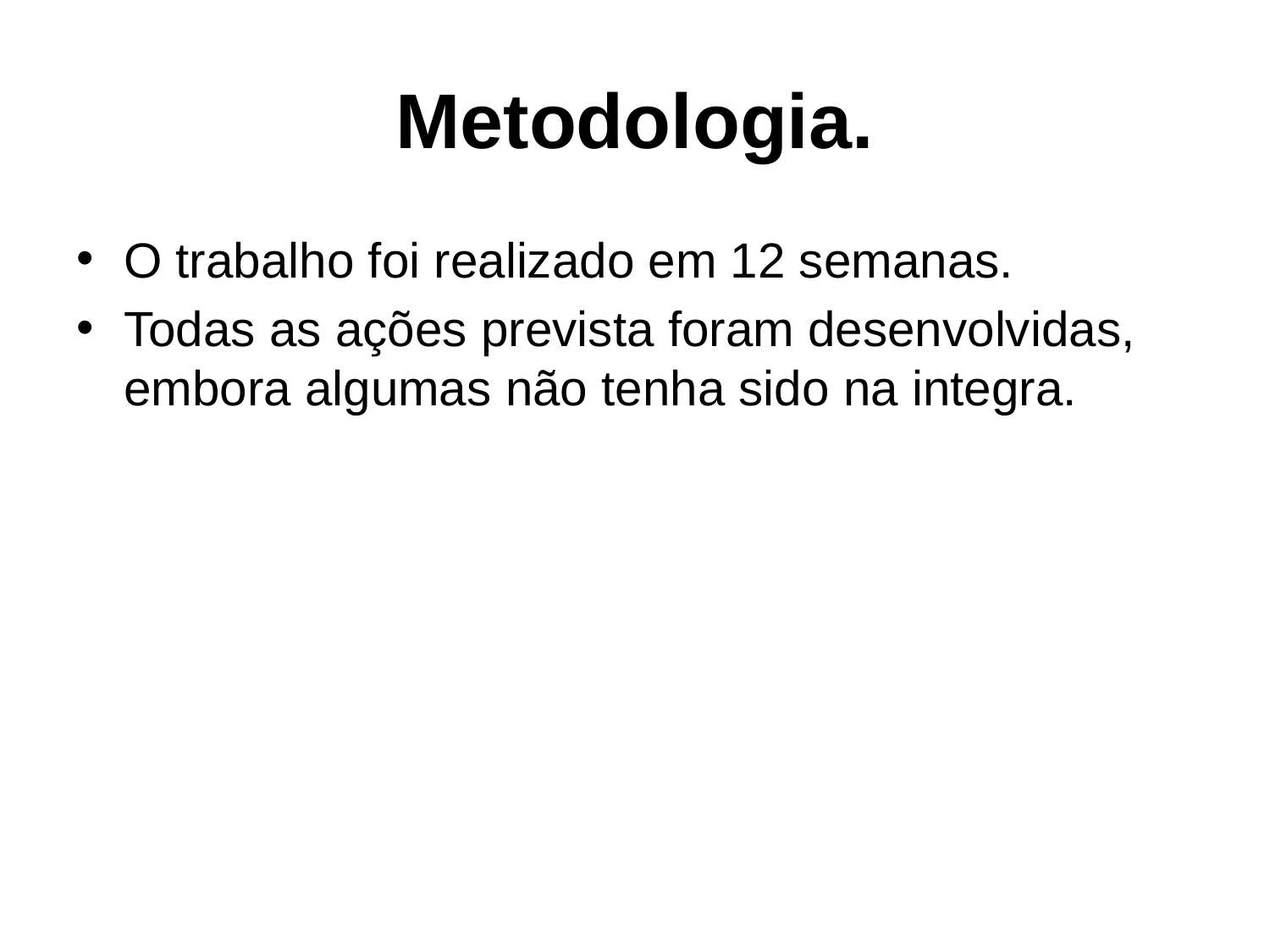

# Metodologia.
O trabalho foi realizado em 12 semanas.
Todas as ações prevista foram desenvolvidas, embora algumas não tenha sido na integra.